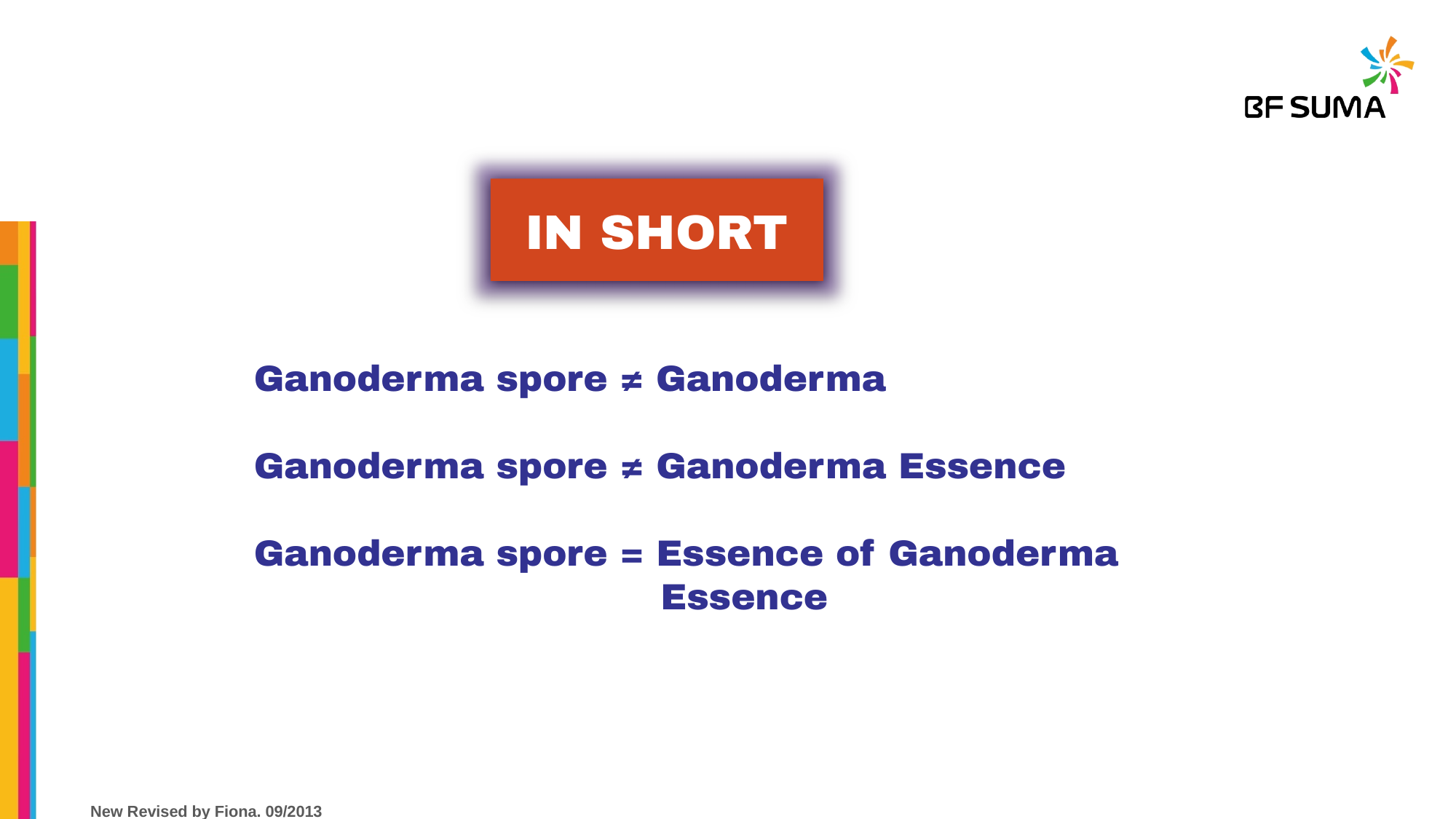

IN SHORT
Ganoderma spore ≠ Ganoderma

Ganoderma spore ≠ Ganoderma Essence

Ganoderma spore = Essence of Ganoderma
  Essence